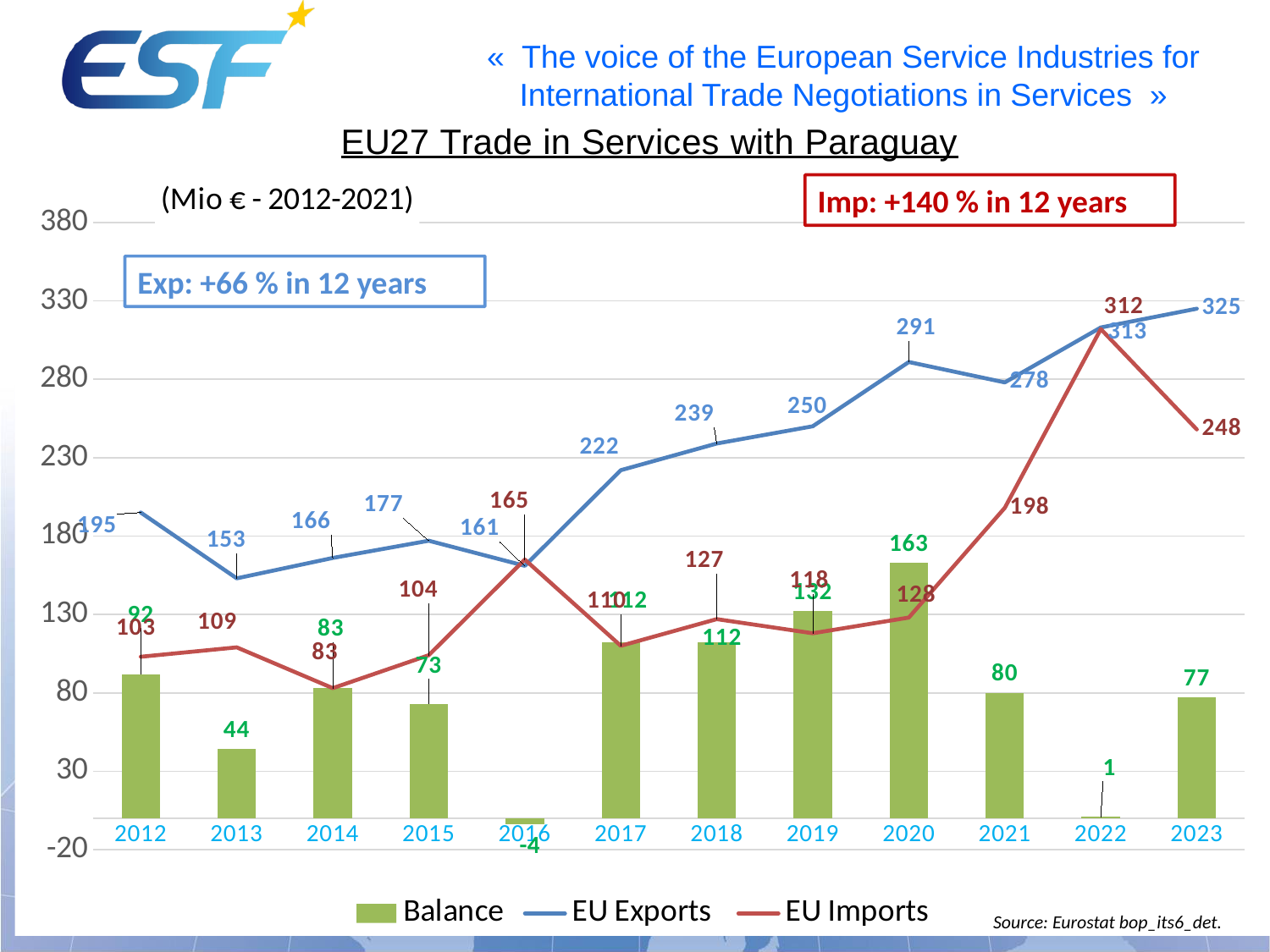

### Chart: (Mio € - 2012-2021)

| Category | Balance | EU Exports  | EU Imports |
|---|---|---|---|
| 2012 | 92.0 | 195.0 | 103.0 |
| 2013 | 44.0 | 153.0 | 109.0 |
| 2014 | 83.0 | 166.0 | 83.0 |
| 2015 | 73.0 | 177.0 | 104.0 |
| 2016 | -4.0 | 161.0 | 165.0 |
| 2017 | 112.0 | 222.0 | 110.0 |
| 2018 | 112.0 | 239.0 | 127.0 |
| 2019 | 132.0 | 250.0 | 118.0 |
| 2020 | 163.0 | 291.0 | 128.0 |
| 2021 | 80.0 | 278.0 | 198.0 |
| 2022 | 1.0 | 313.0 | 312.0 |
| 2023 | 77.0 | 325.0 | 248.0 |
Imp: +140 % in 12 years
Exp: +66 % in 12 years
Source: Eurostat bop_its6_det.